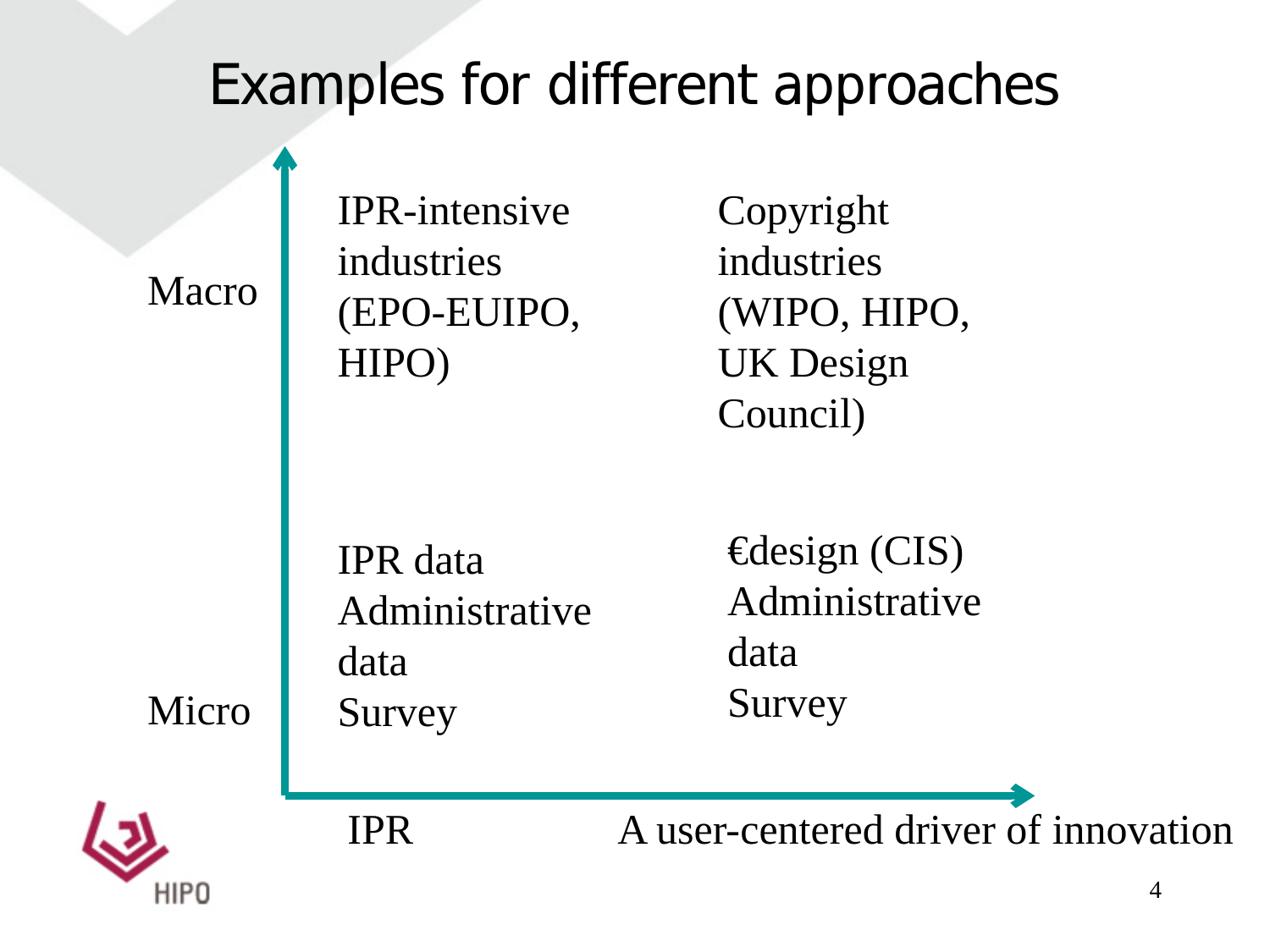

# Examples for different approaches
IPR-intensive industries
(EPO-EUIPO, HIPO)

Copyright industries
(WIPO, HIPO, UK Design Council)
Macro
€design (CIS)
Administrative data
Survey
IPR data
Administrative data
Survey
Micro
IPR
A user-centered driver of innovation
4